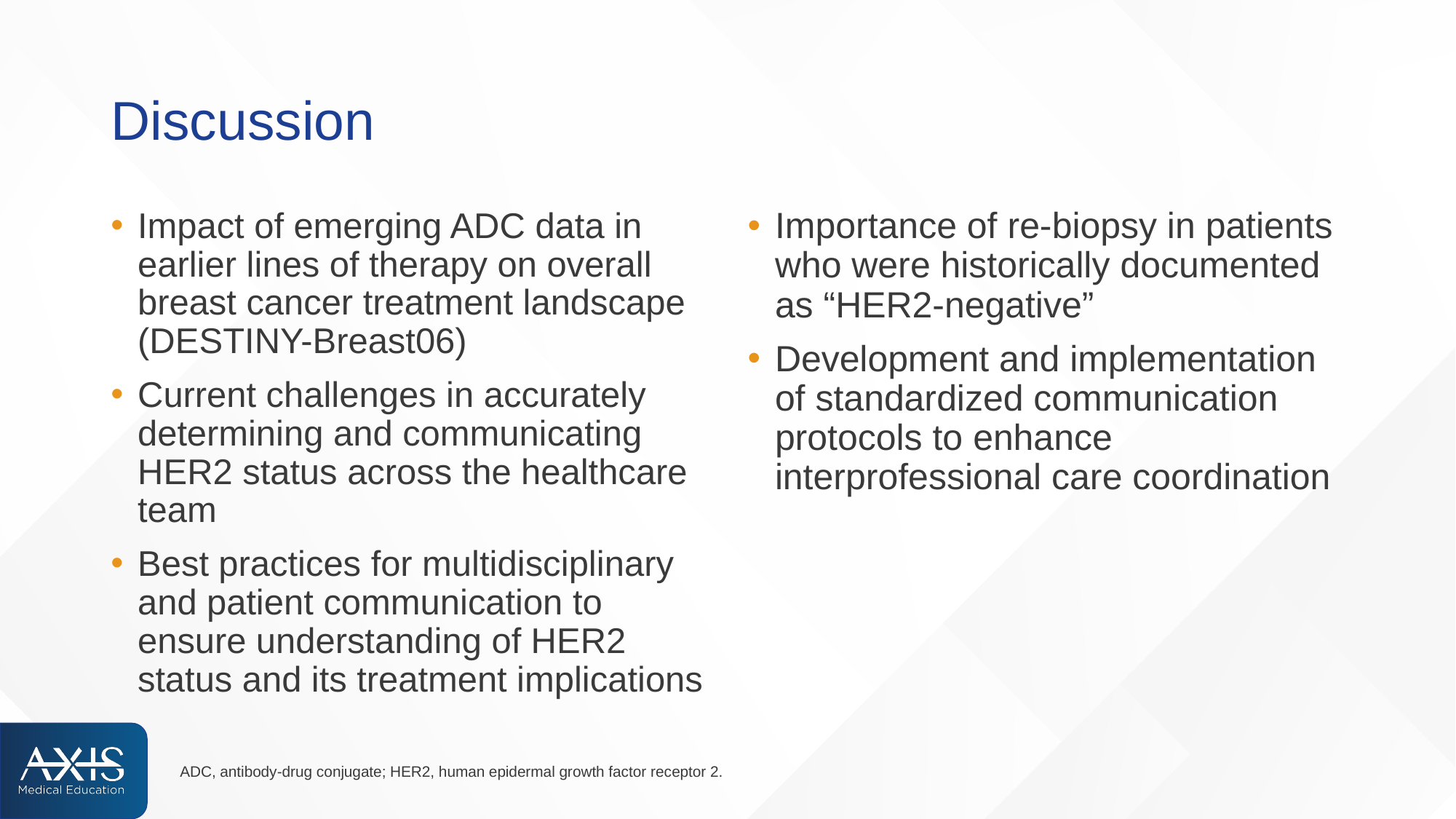

# Discussion
Impact of emerging ADC data in earlier lines of therapy on overall breast cancer treatment landscape (DESTINY-Breast06)
Current challenges in accurately determining and communicating HER2 status across the healthcare team
Best practices for multidisciplinary and patient communication to ensure understanding of HER2 status and its treatment implications
Importance of re-biopsy in patients who were historically documented as “HER2-negative”
Development and implementation of standardized communication protocols to enhance interprofessional care coordination

ADC, antibody-drug conjugate; HER2, human epidermal growth factor receptor 2.